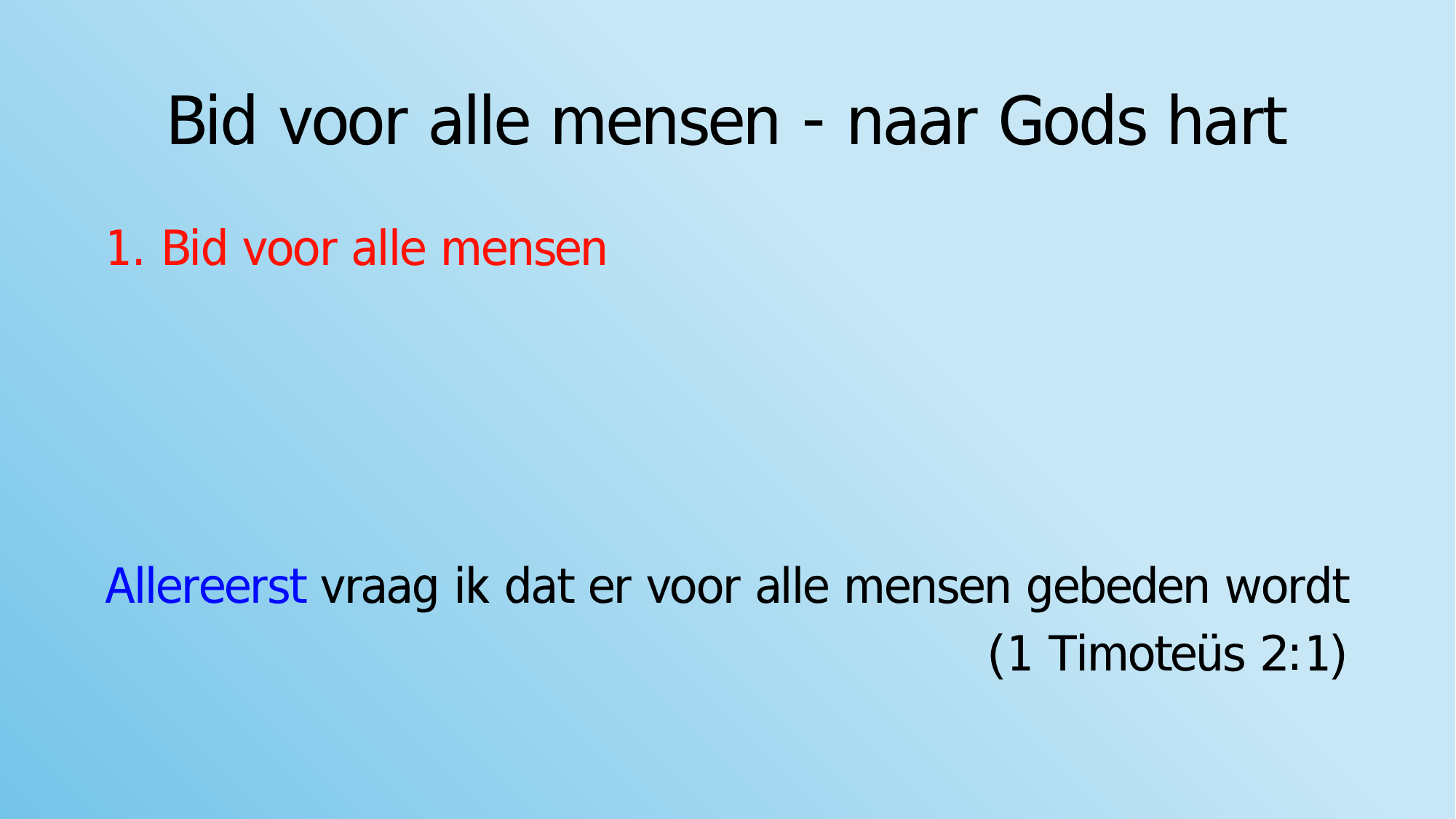

# Bid voor alle mensen - naar Gods hart
1. Bid voor alle mensen

Allereerst vraag ik dat er voor alle mensen gebeden wordt
(1 Timoteüs 2:1)